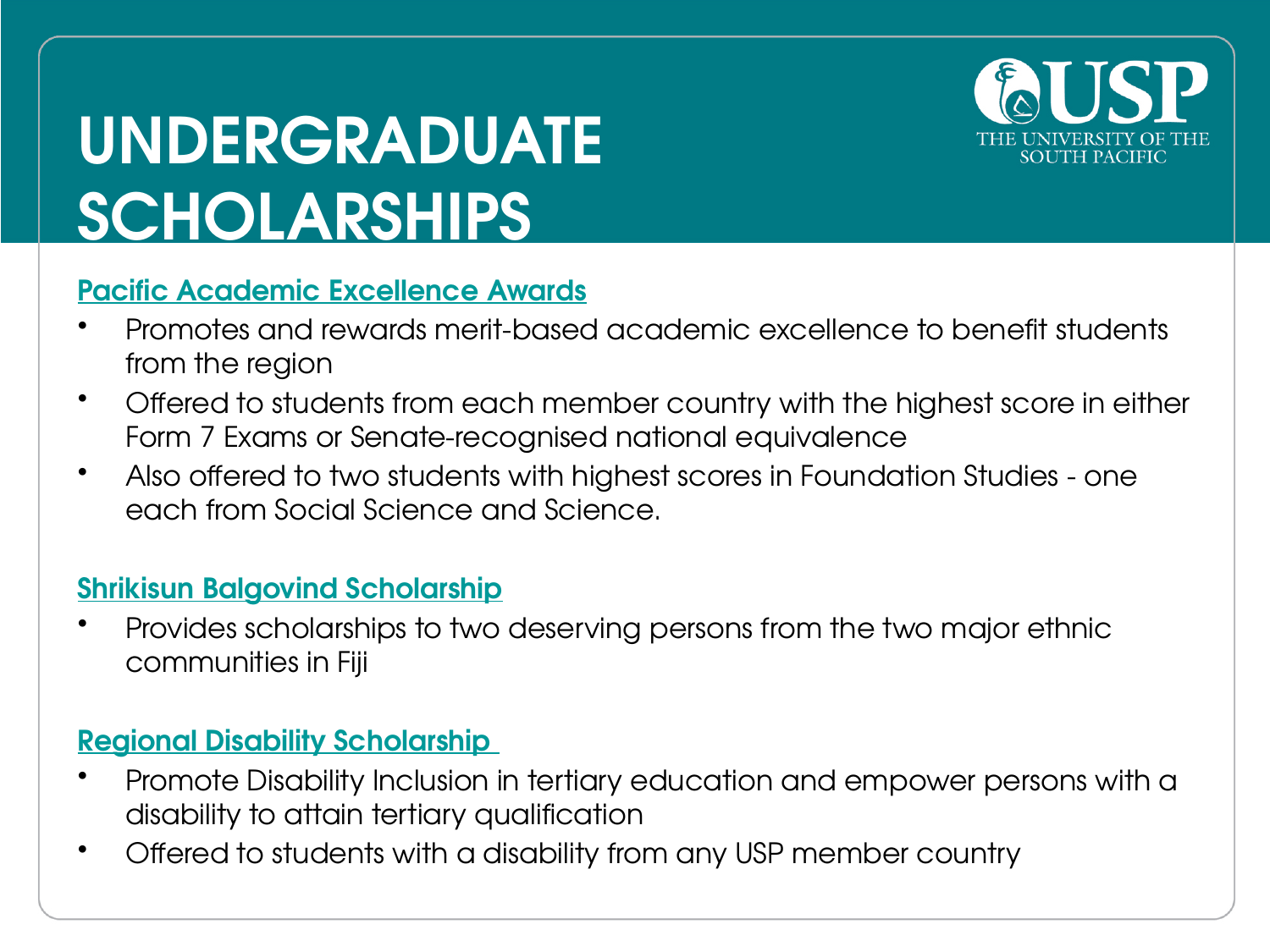

# UNDERGRADUATE SCHOLARSHIPS
Pacific Academic Excellence Awards
Promotes and rewards merit-based academic excellence to benefit students from the region
Offered to students from each member country with the highest score in either Form 7 Exams or Senate-recognised national equivalence
Also offered to two students with highest scores in Foundation Studies - one each from Social Science and Science.

Shrikisun Balgovind Scholarship
Provides scholarships to two deserving persons from the two major ethnic communities in Fiji

Regional Disability Scholarship
Promote Disability Inclusion in tertiary education and empower persons with a disability to attain tertiary qualification
Offered to students with a disability from any USP member country